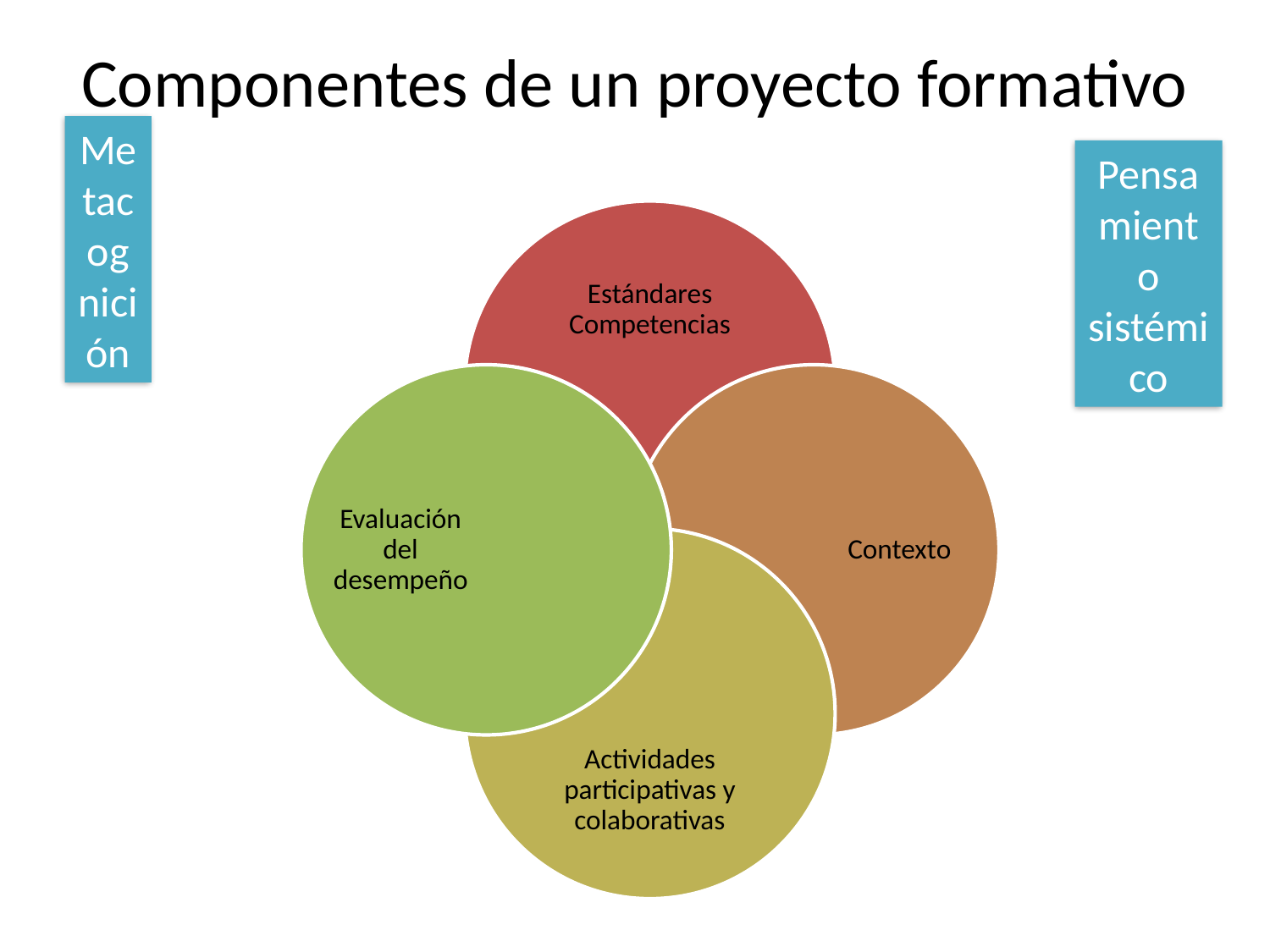

# Componentes de un proyecto formativo
Metacognición
Pensamiento sistémico
Estándares Competencias
Evaluación del desempeño
Contexto
Actividades participativas y colaborativas